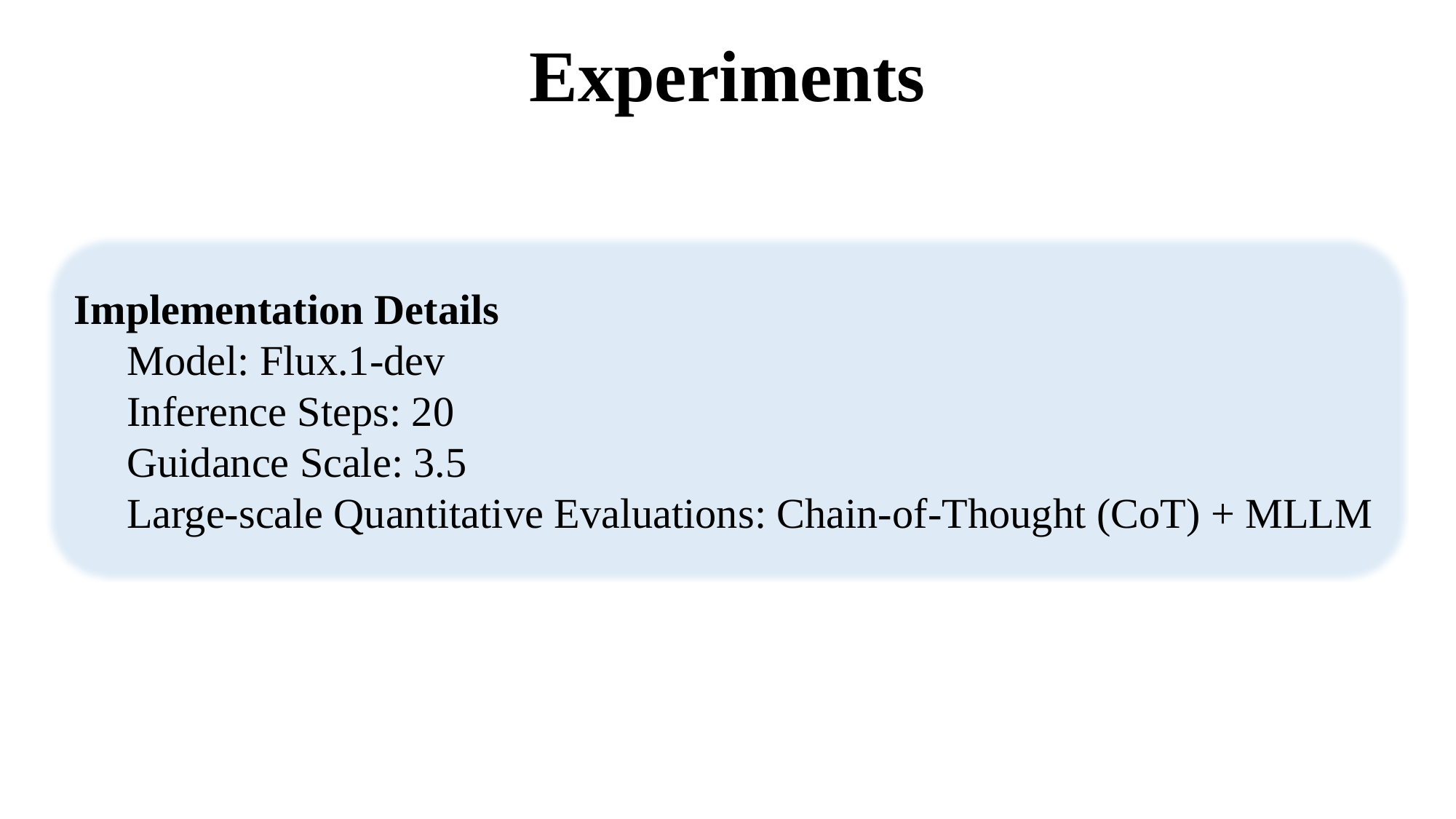

Experiments
Implementation Details
     Model: Flux.1-dev
     Inference Steps: 20
     Guidance Scale: 3.5
     Large-scale Quantitative Evaluations: Chain-of-Thought (CoT) + MLLM